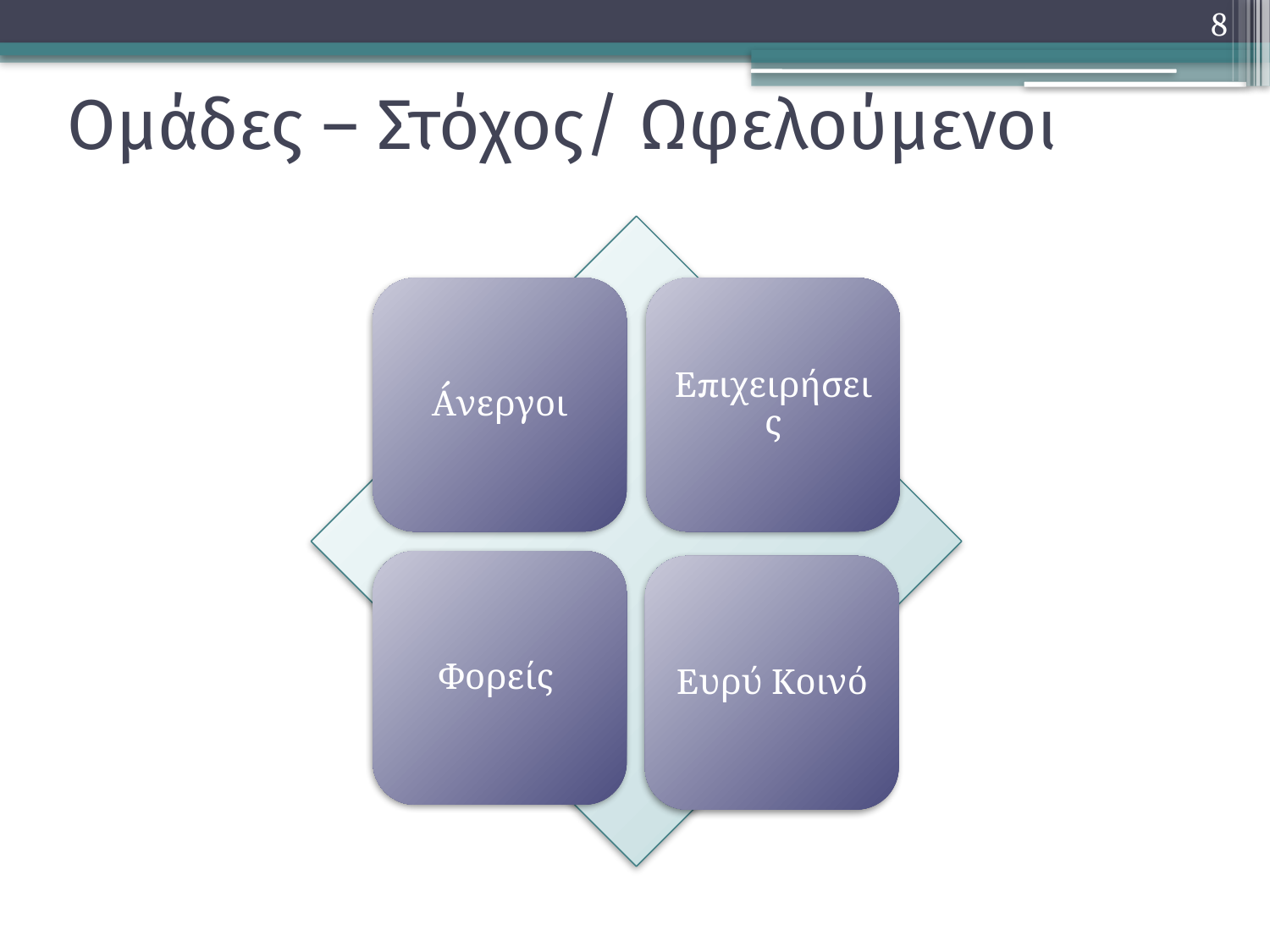

8
# Ομάδες – Στόχος/ Ωφελούμενοι
Άνεργοι
Επιχειρήσεις
Φορείς
Ευρύ Κοινό